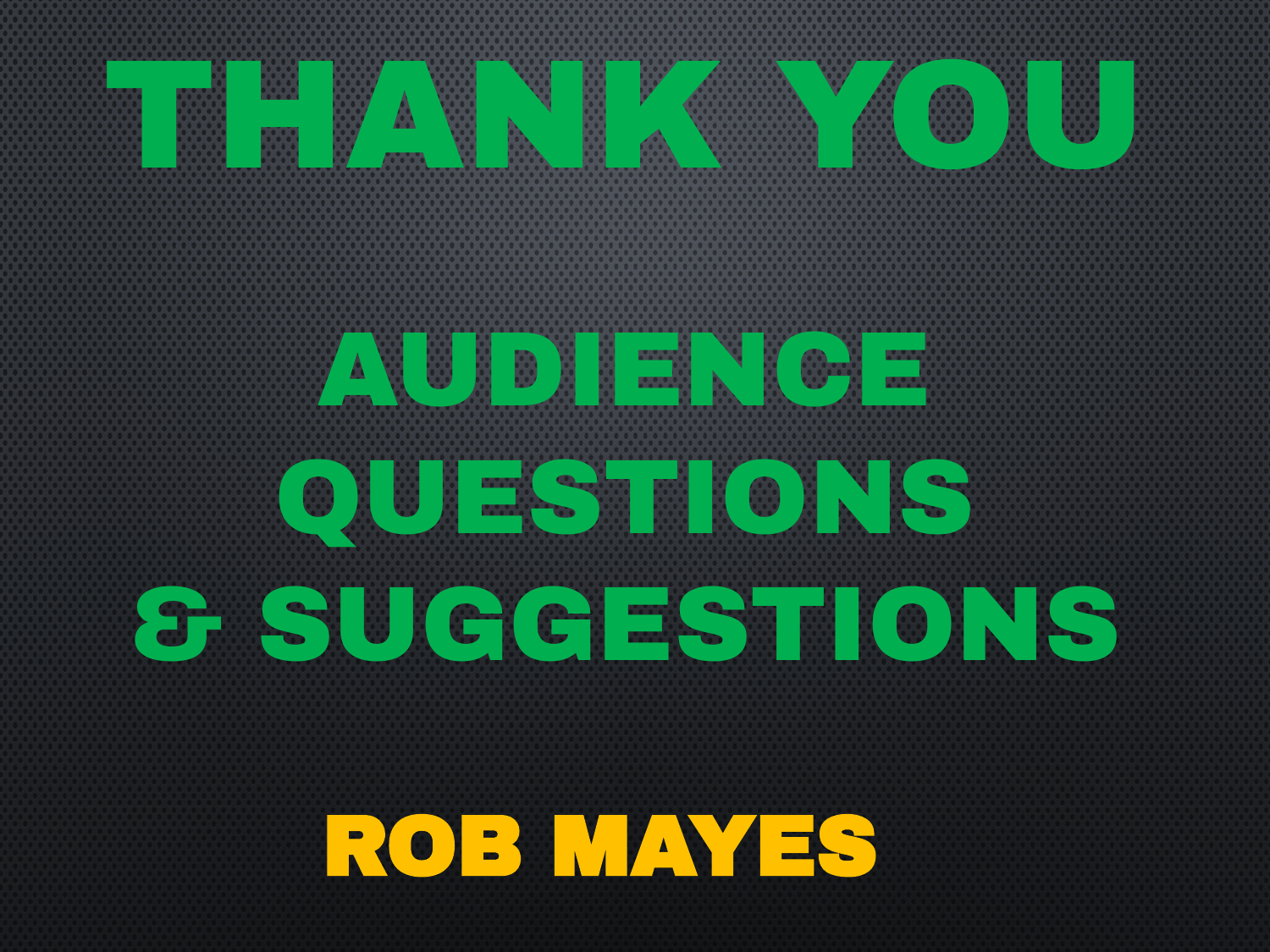

# Thank You Audience Questions & Suggestions
Rob Mayes